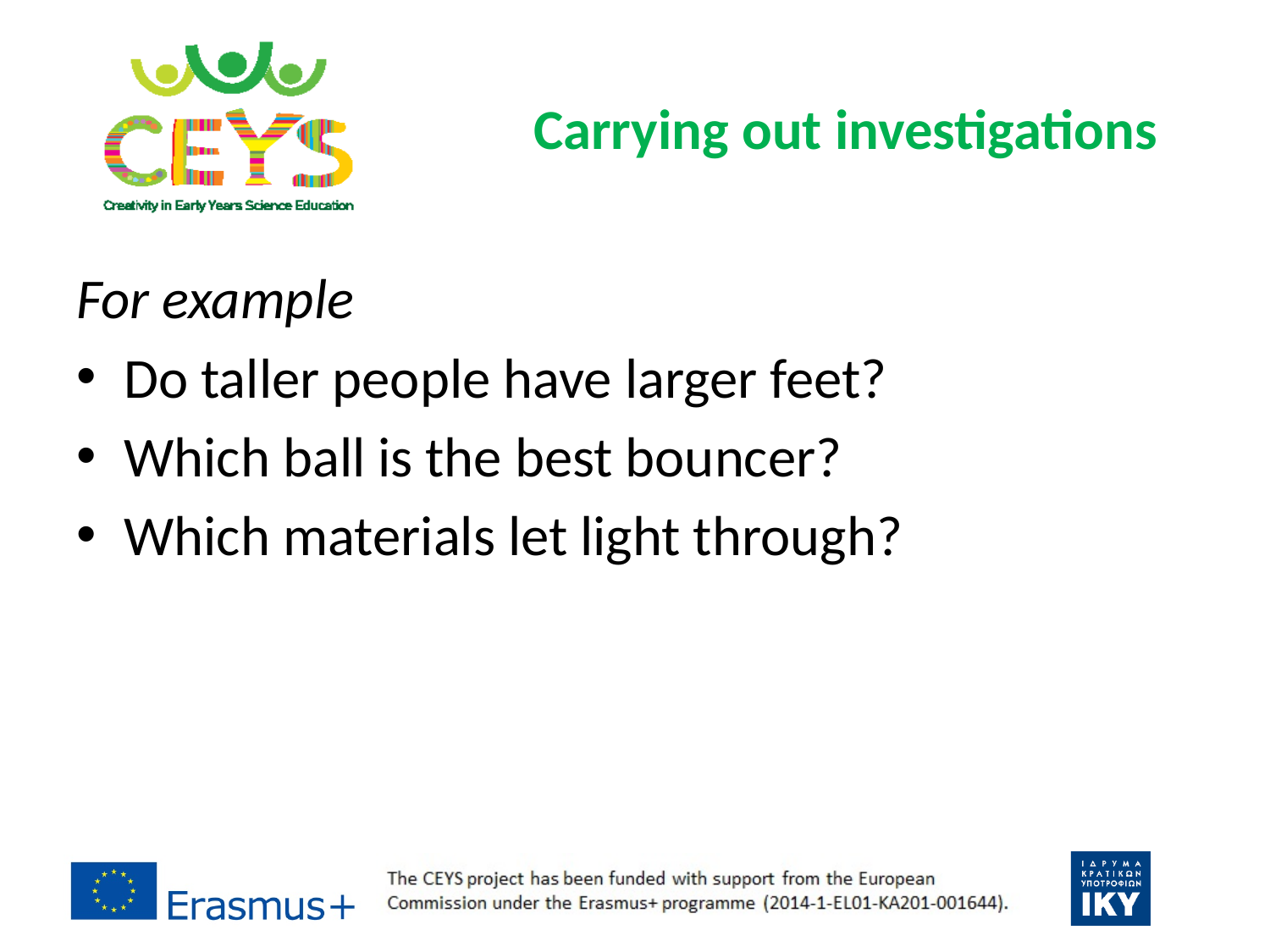

# Carrying out investigations
For example
Do taller people have larger feet?
Which ball is the best bouncer?
Which materials let light through?